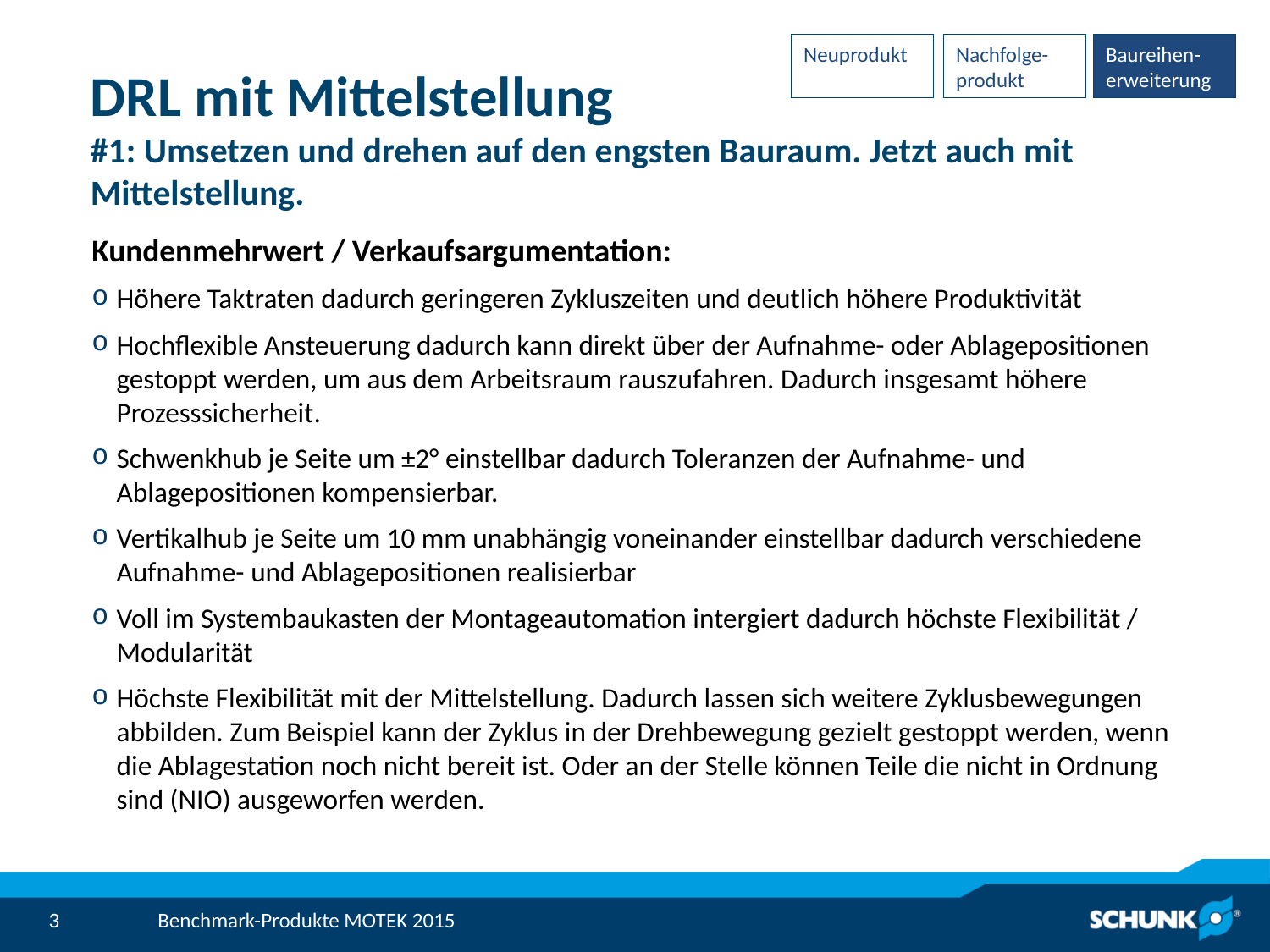

Neuprodukt

Nachfolge-produkt
Baureihen-erweiterung
DRL mit Mittelstellung
#1: Umsetzen und drehen auf den engsten Bauraum. Jetzt auch mit Mittelstellung.
Kundenmehrwert / Verkaufsargumentation:
Höhere Taktraten dadurch geringeren Zykluszeiten und deutlich höhere Produktivität
Hochflexible Ansteuerung dadurch kann direkt über der Aufnahme- oder Ablagepositionen gestoppt werden, um aus dem Arbeitsraum rauszufahren. Dadurch insgesamt höhere Prozesssicherheit.
Schwenkhub je Seite um ±2° einstellbar dadurch Toleranzen der Aufnahme- und Ablagepositionen kompensierbar.
Vertikalhub je Seite um 10 mm unabhängig voneinander einstellbar dadurch verschiedene Aufnahme- und Ablagepositionen realisierbar
Voll im Systembaukasten der Montageautomation intergiert dadurch höchste Flexibilität / Modularität
Höchste Flexibilität mit der Mittelstellung. Dadurch lassen sich weitere Zyklusbewegungen abbilden. Zum Beispiel kann der Zyklus in der Drehbewegung gezielt gestoppt werden, wenn die Ablagestation noch nicht bereit ist. Oder an der Stelle können Teile die nicht in Ordnung sind (NIO) ausgeworfen werden.
Benchmark-Produkte MOTEK 2015
3